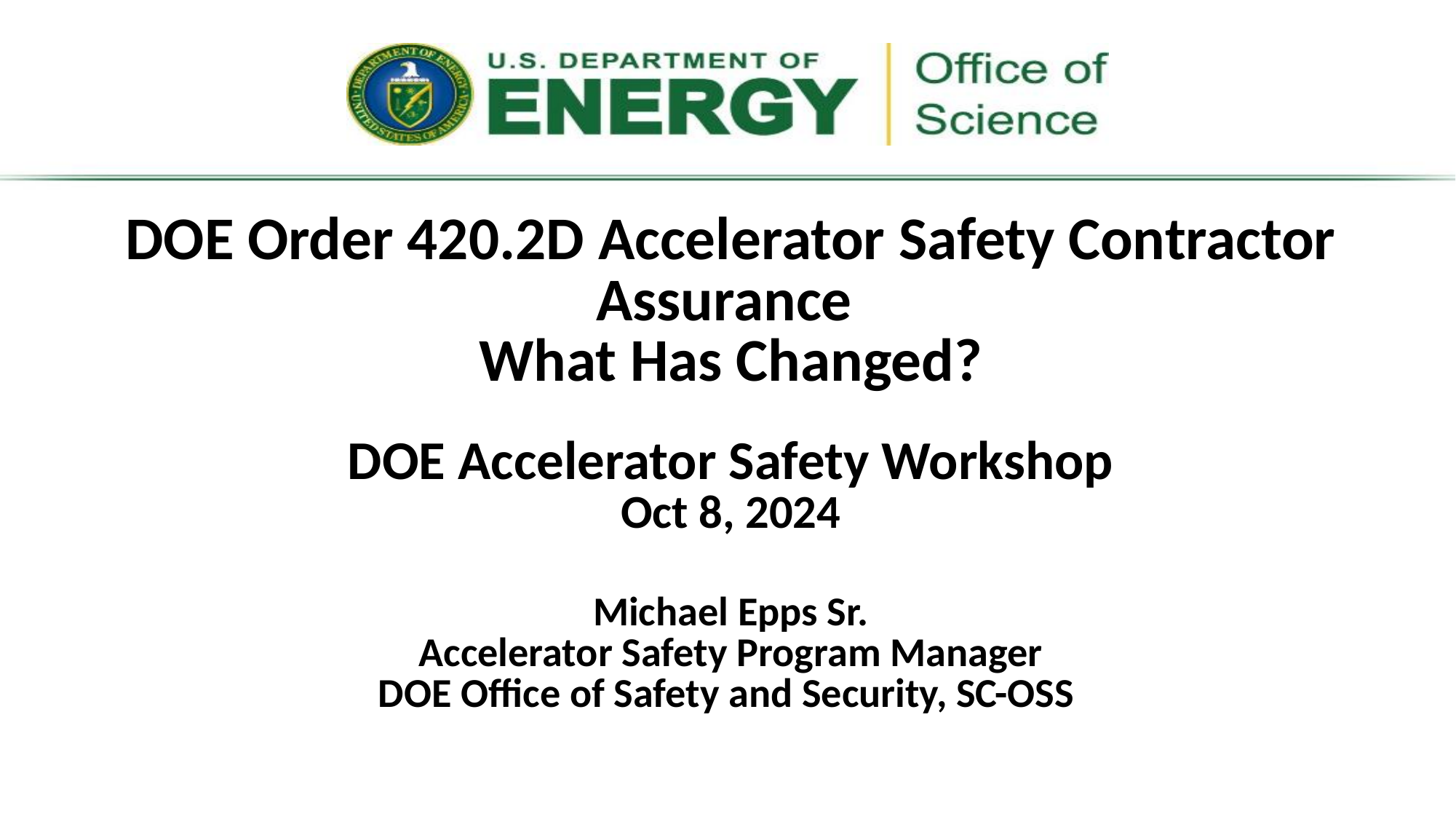

# DOE Order 420.2D Accelerator Safety Contractor Assurance What Has Changed? DOE Accelerator Safety Workshop Oct 8, 2024 Michael Epps Sr. Accelerator Safety Program Manager DOE Office of Safety and Security, SC-OSS